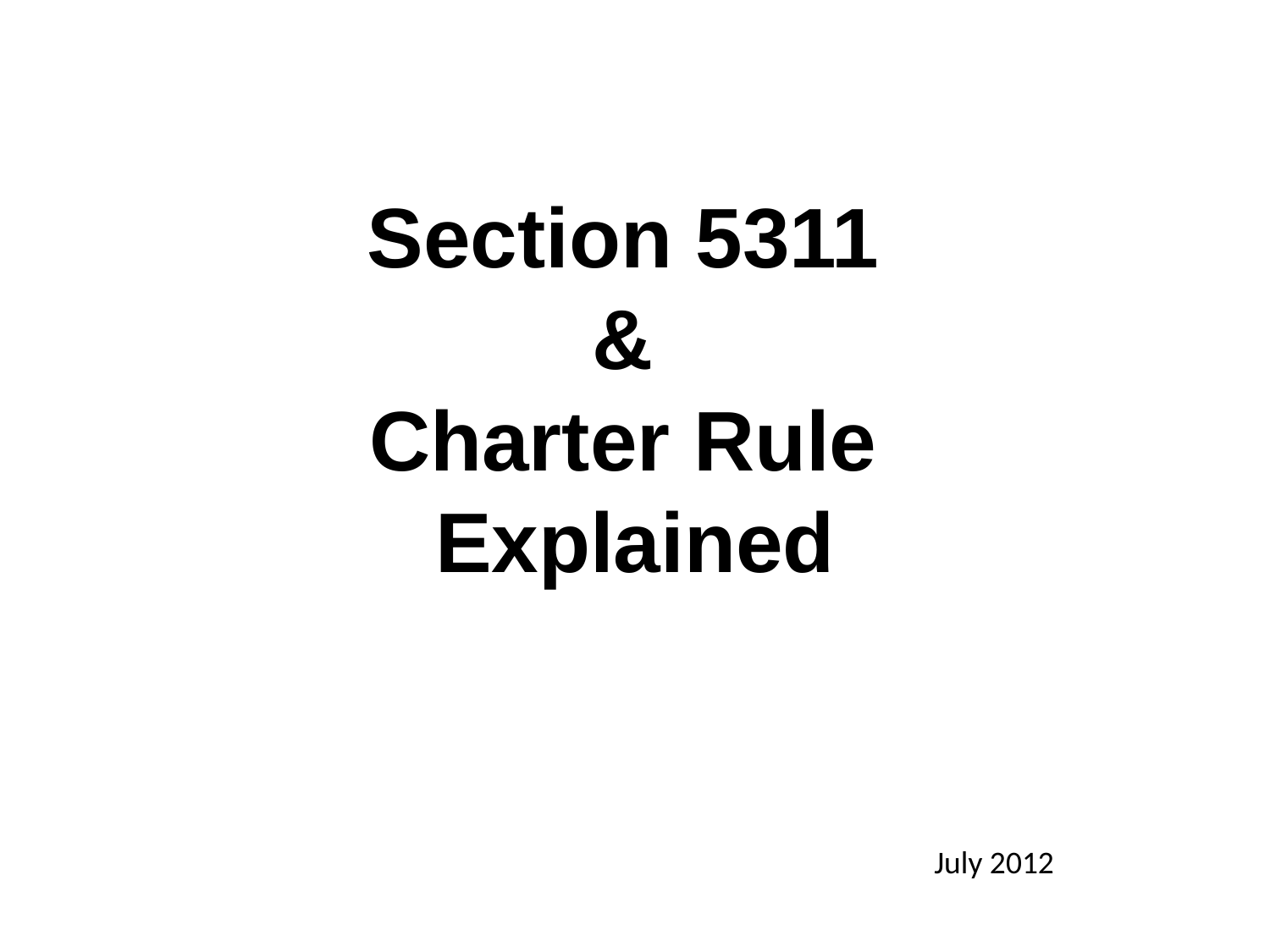

# Section 5311 & Charter Rule Explained
July 2012